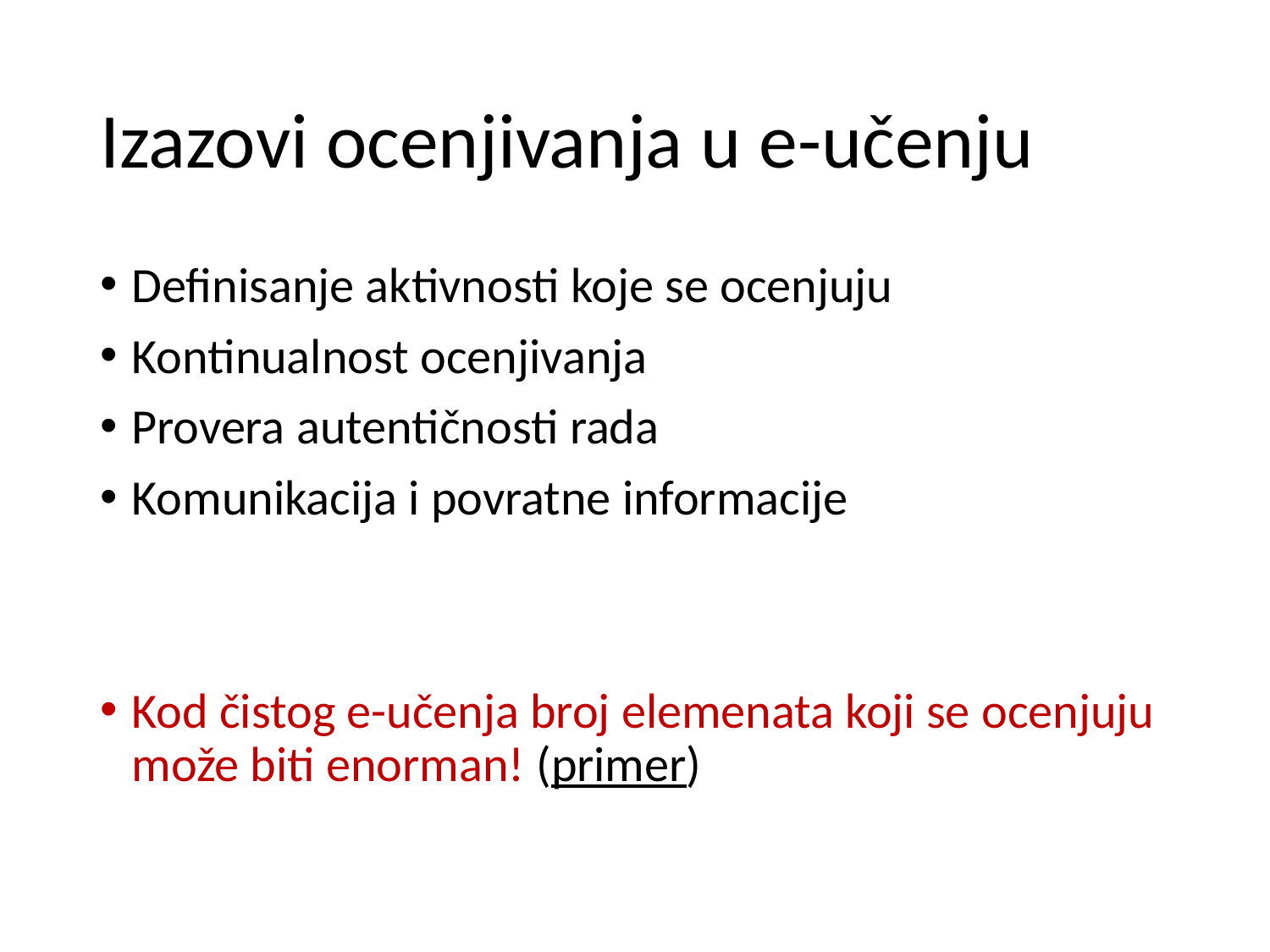

# Izazovi ocenjivanja u e-učenju
Definisanje aktivnosti koje se ocenjuju
Kontinualnost ocenjivanja
Provera autentičnosti rada
Komunikacija i povratne informacije

Kod čistog e-učenja broj elemenata koji se ocenjuju može biti enorman! (primer)